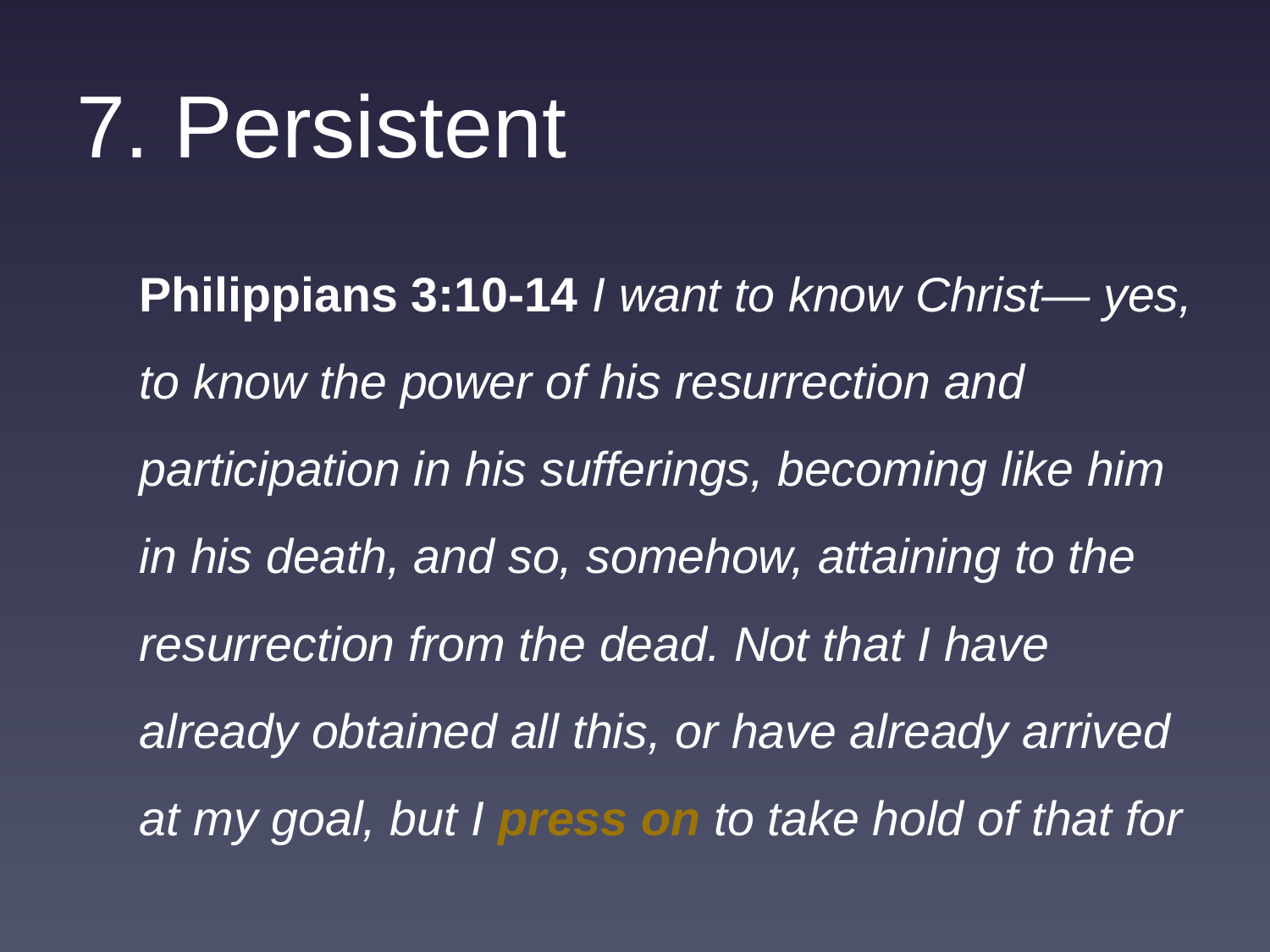

# 7. Persistent
Philippians 3:10-14 I want to know Christ— yes, to know the power of his resurrection and participation in his sufferings, becoming like him in his death, and so, somehow, attaining to the resurrection from the dead. Not that I have already obtained all this, or have already arrived at my goal, but I press on to take hold of that for